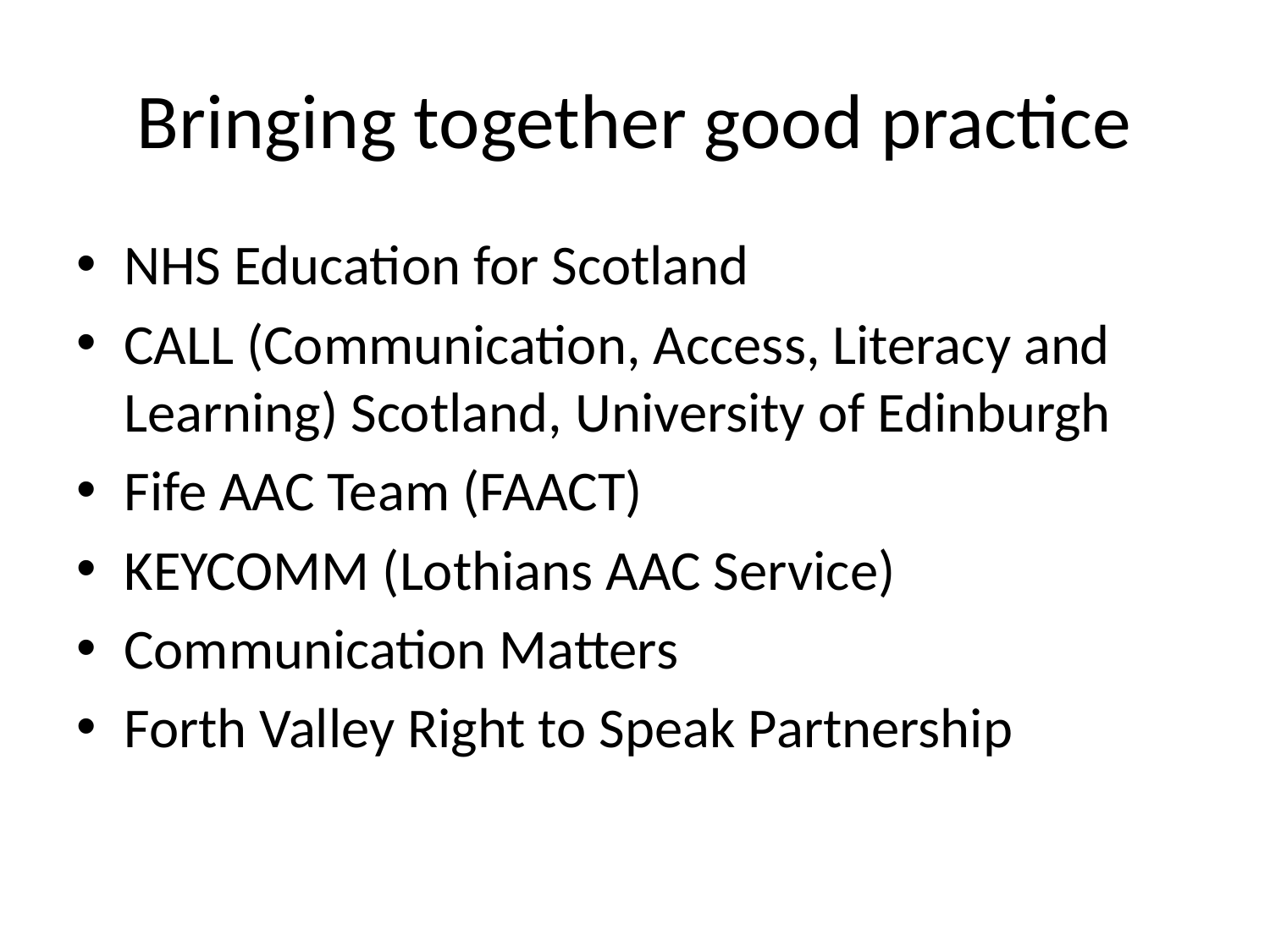

# Bringing together good practice
NHS Education for Scotland
CALL (Communication, Access, Literacy and Learning) Scotland, University of Edinburgh
Fife AAC Team (FAACT)
KEYCOMM (Lothians AAC Service)
Communication Matters
Forth Valley Right to Speak Partnership